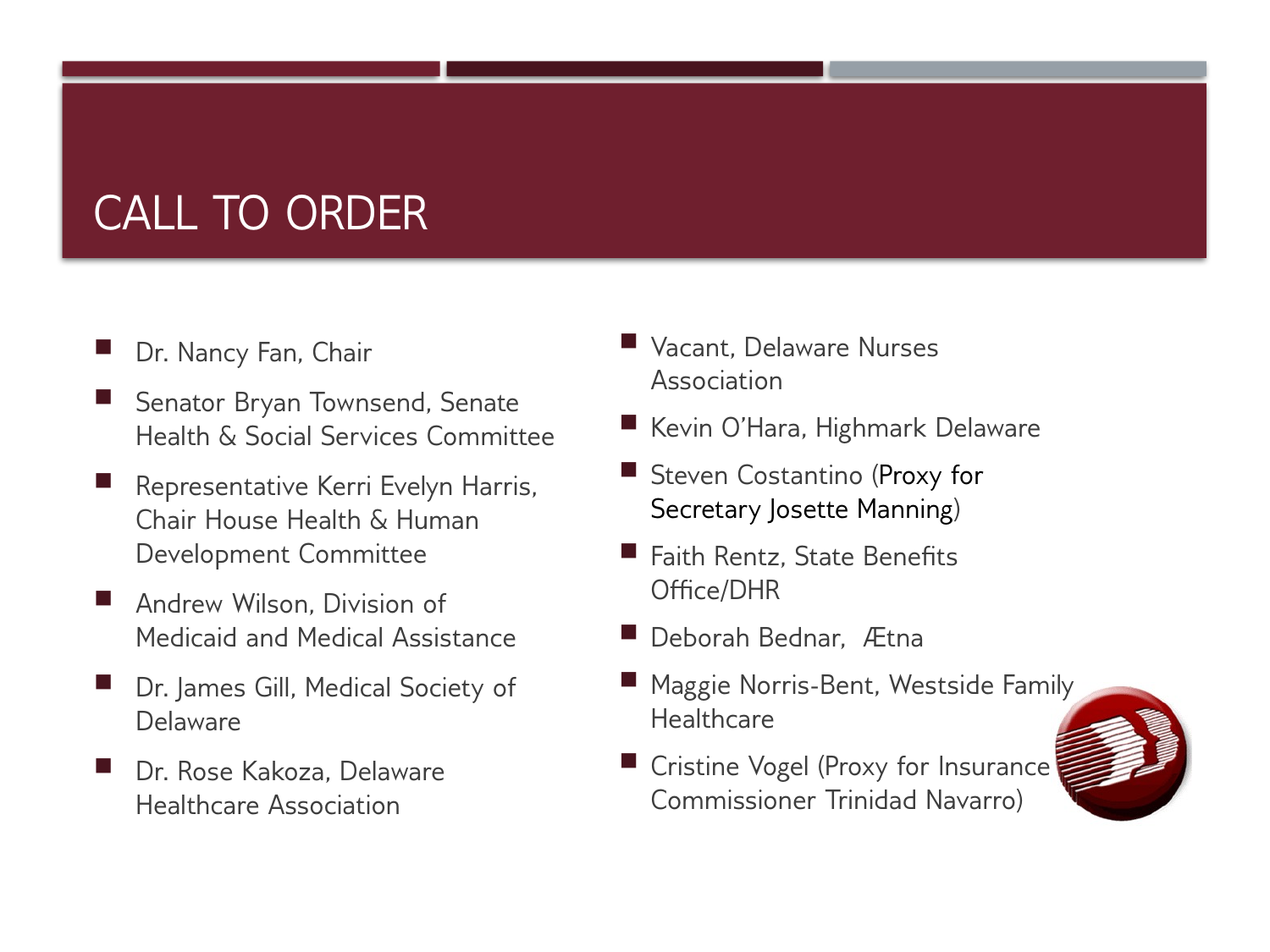

# CALL to ORDER
Dr. Nancy Fan, Chair
Senator Bryan Townsend, Senate Health & Social Services Committee
Representative Kerri Evelyn Harris, Chair House Health & Human Development Committee
Andrew Wilson, Division of Medicaid and Medical Assistance
Dr. James Gill, Medical Society of Delaware
Dr. Rose Kakoza, Delaware Healthcare Association

Vacant, Delaware Nurses Association
Kevin O’Hara, Highmark Delaware
Steven Costantino (Proxy for Secretary Josette Manning)
Faith Rentz, State Benefits Office/DHR
Deborah Bednar,  Aetna
Maggie Norris-Bent, Westside Family Healthcare
Cristine Vogel (Proxy for Insurance Commissioner Trinidad Navarro)